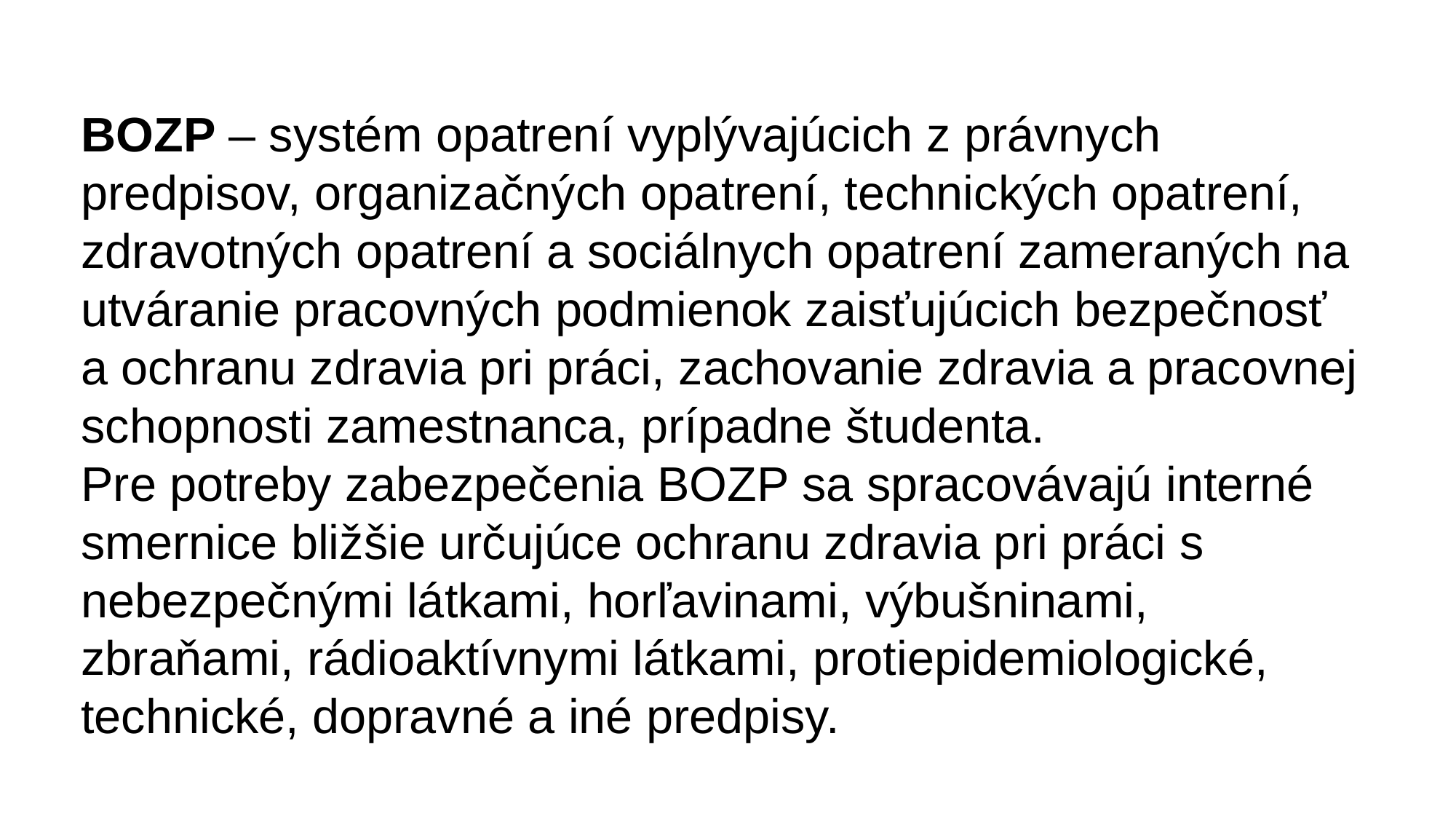

BOZP – systém opatrení vyplývajúcich z právnych predpisov, organizačných opatrení, technických opatrení, zdravotných opatrení a sociálnych opatrení zameraných na utváranie pracovných podmienok zaisťujúcich bezpečnosť a ochranu zdravia pri práci, zachovanie zdravia a pracovnej schopnosti zamestnanca, prípadne študenta.
Pre potreby zabezpečenia BOZP sa spracovávajú interné smernice bližšie určujúce ochranu zdravia pri práci s nebezpečnými látkami, horľavinami, výbušninami, zbraňami, rádioaktívnymi látkami, protiepidemiologické, technické, dopravné a iné predpisy.